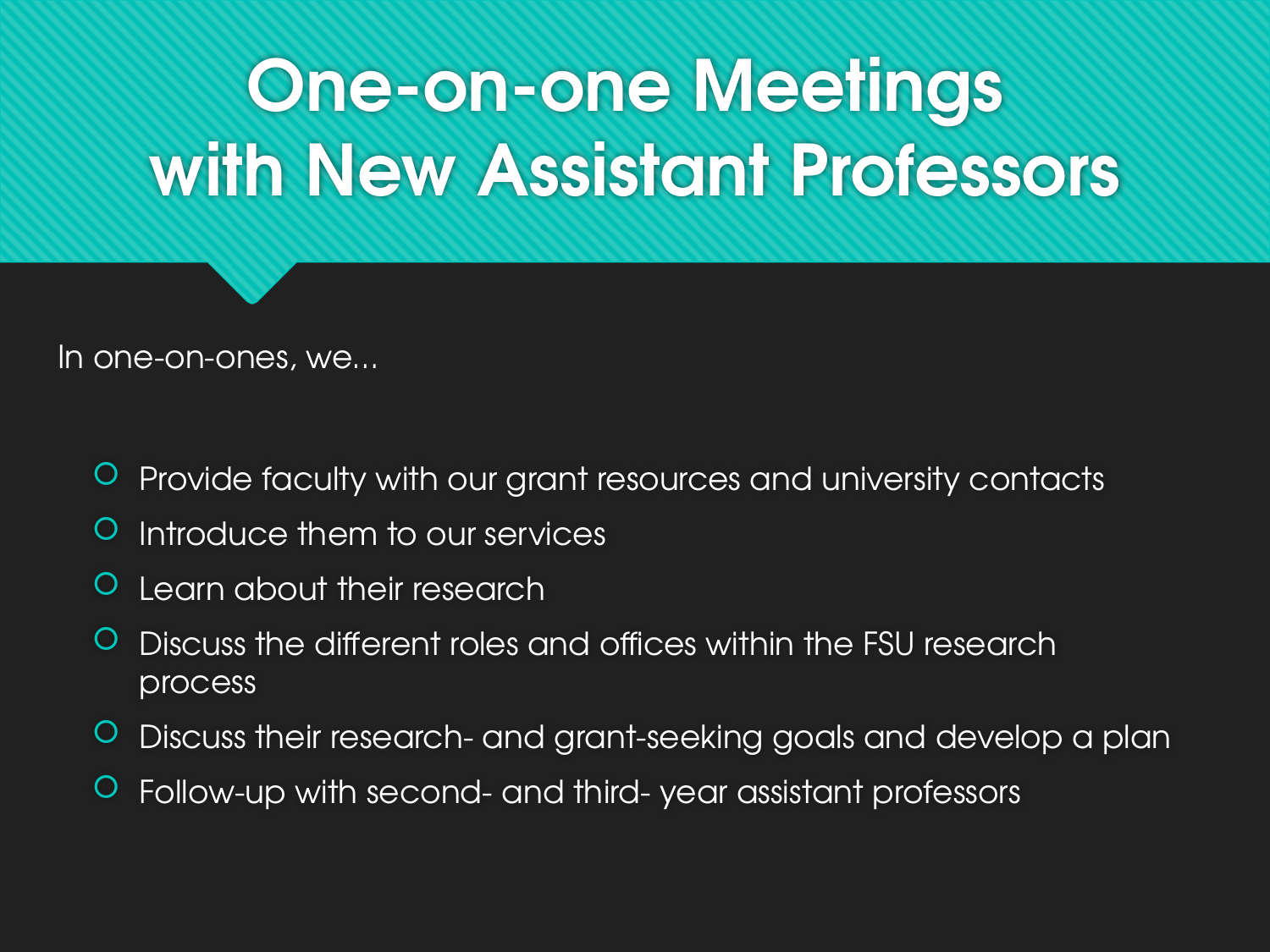

# One-on-one Meetings with New Assistant Professors
In one-on-ones, we…
Provide faculty with our grant resources and university contacts
Introduce them to our services
Learn about their research
Discuss the different roles and offices within the FSU research process
Discuss their research- and grant-seeking goals and develop a plan
Follow-up with second- and third- year assistant professors